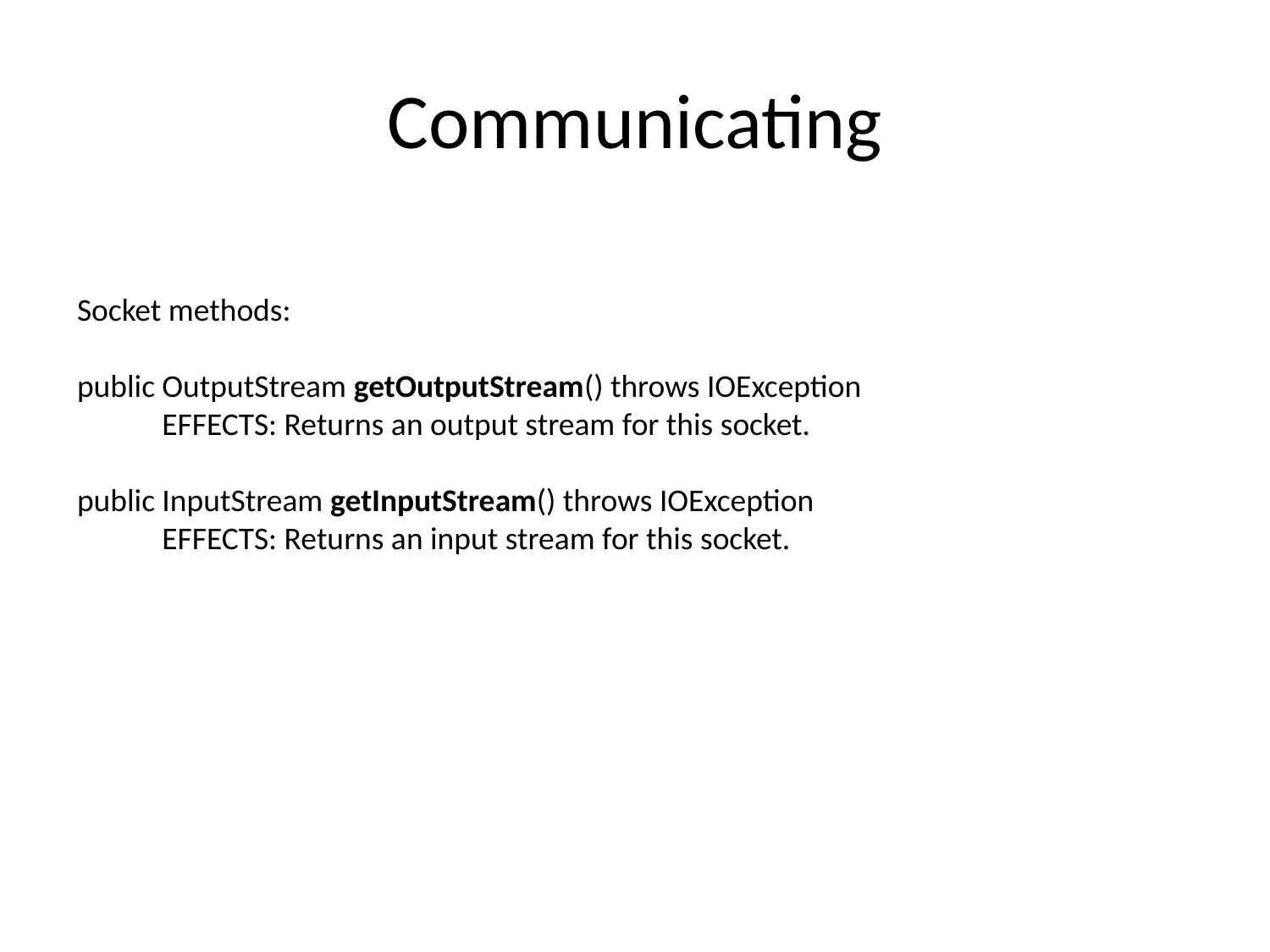

# Communicating
Socket methods:

public OutputStream getOutputStream() throws IOException
   EFFECTS: Returns an output stream for this socket.

public InputStream getInputStream() throws IOException
   EFFECTS: Returns an input stream for this socket.